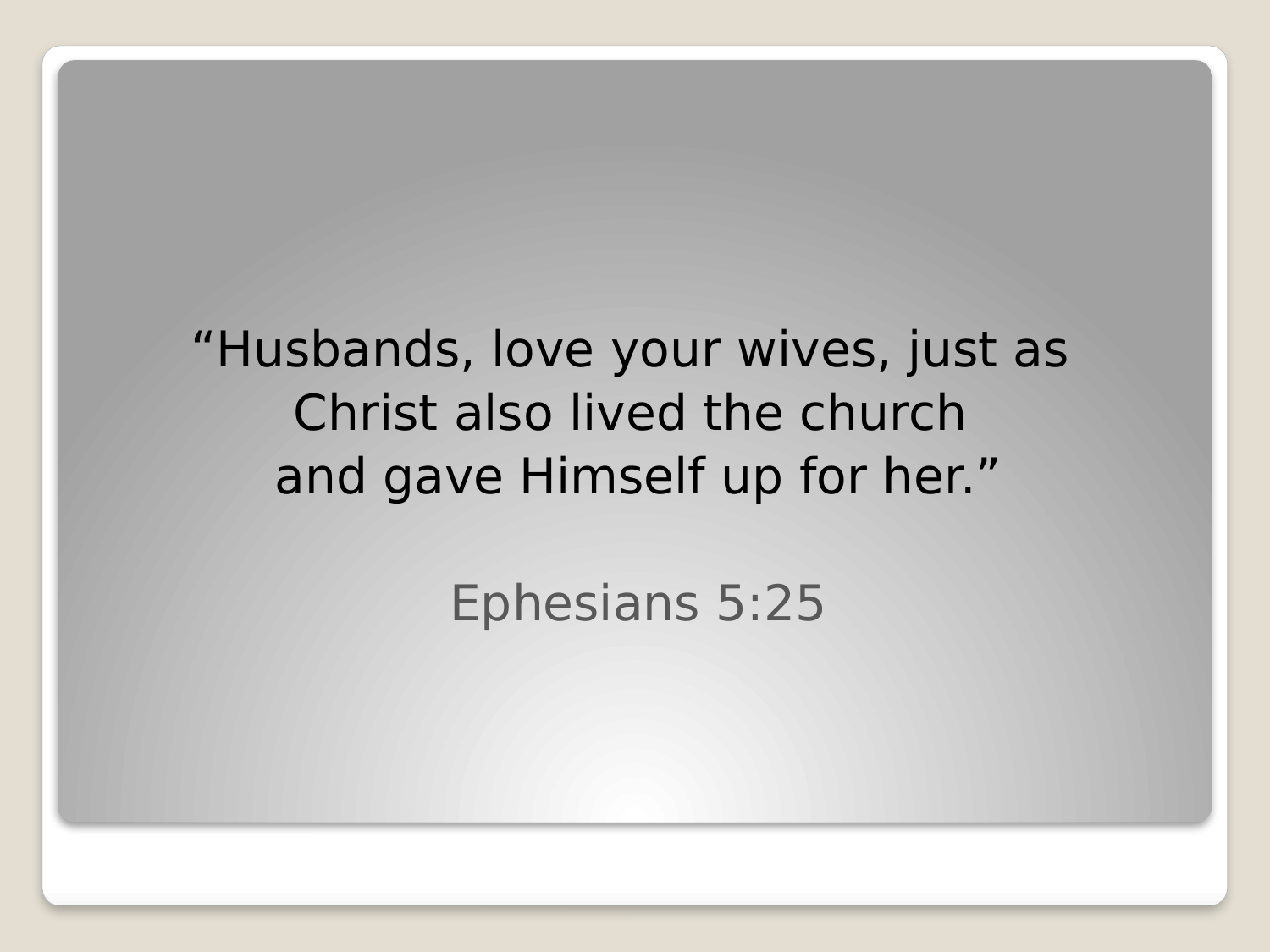

“Husbands, love your wives, just as
Christ also lived the church
and gave Himself up for her.”

Ephesians 5:25